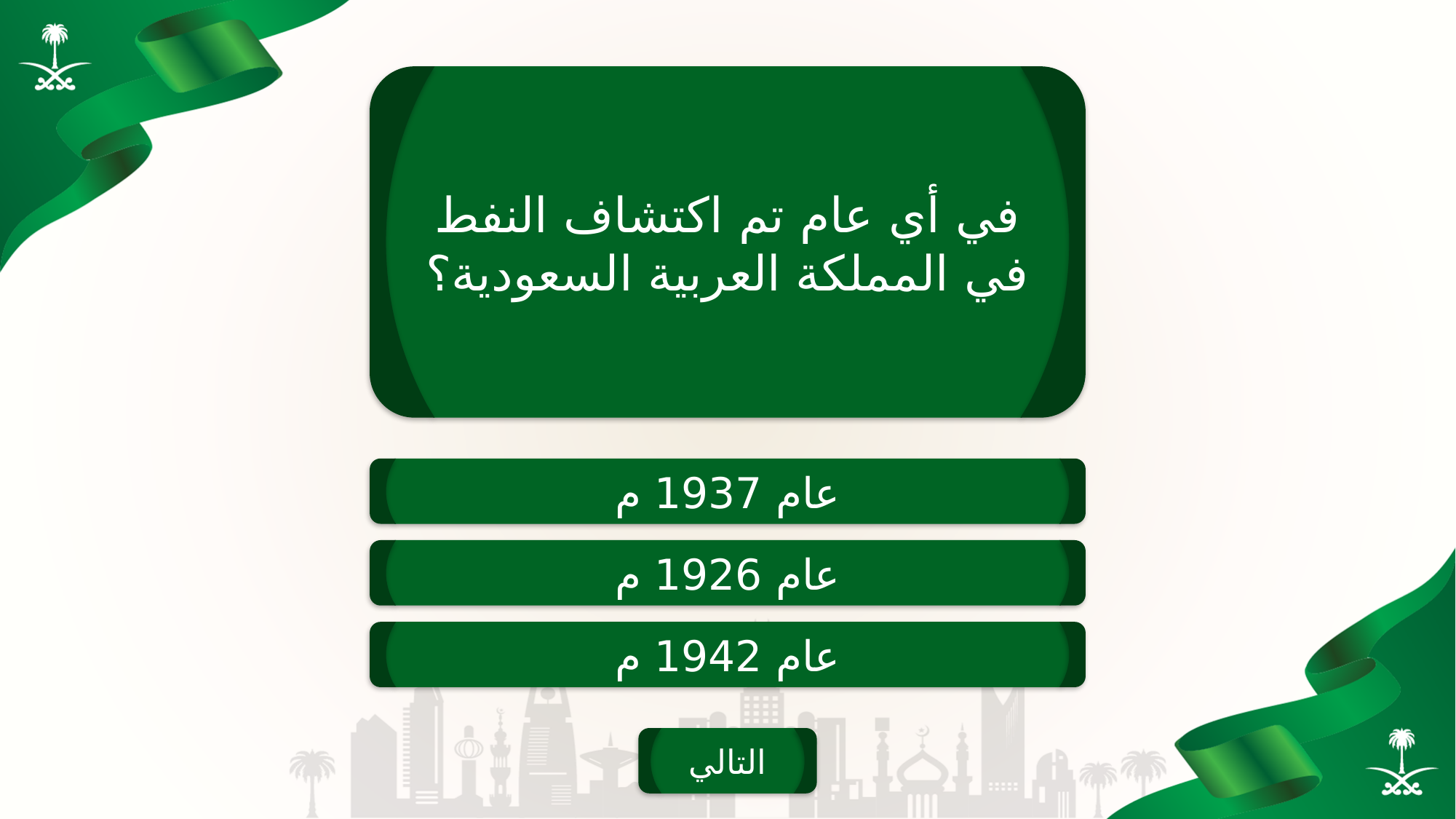

في أي عام تم اكتشاف النفط في المملكة العربية السعودية؟

عام 1937 م

عام 1926 م

عام 1942 م

التالي